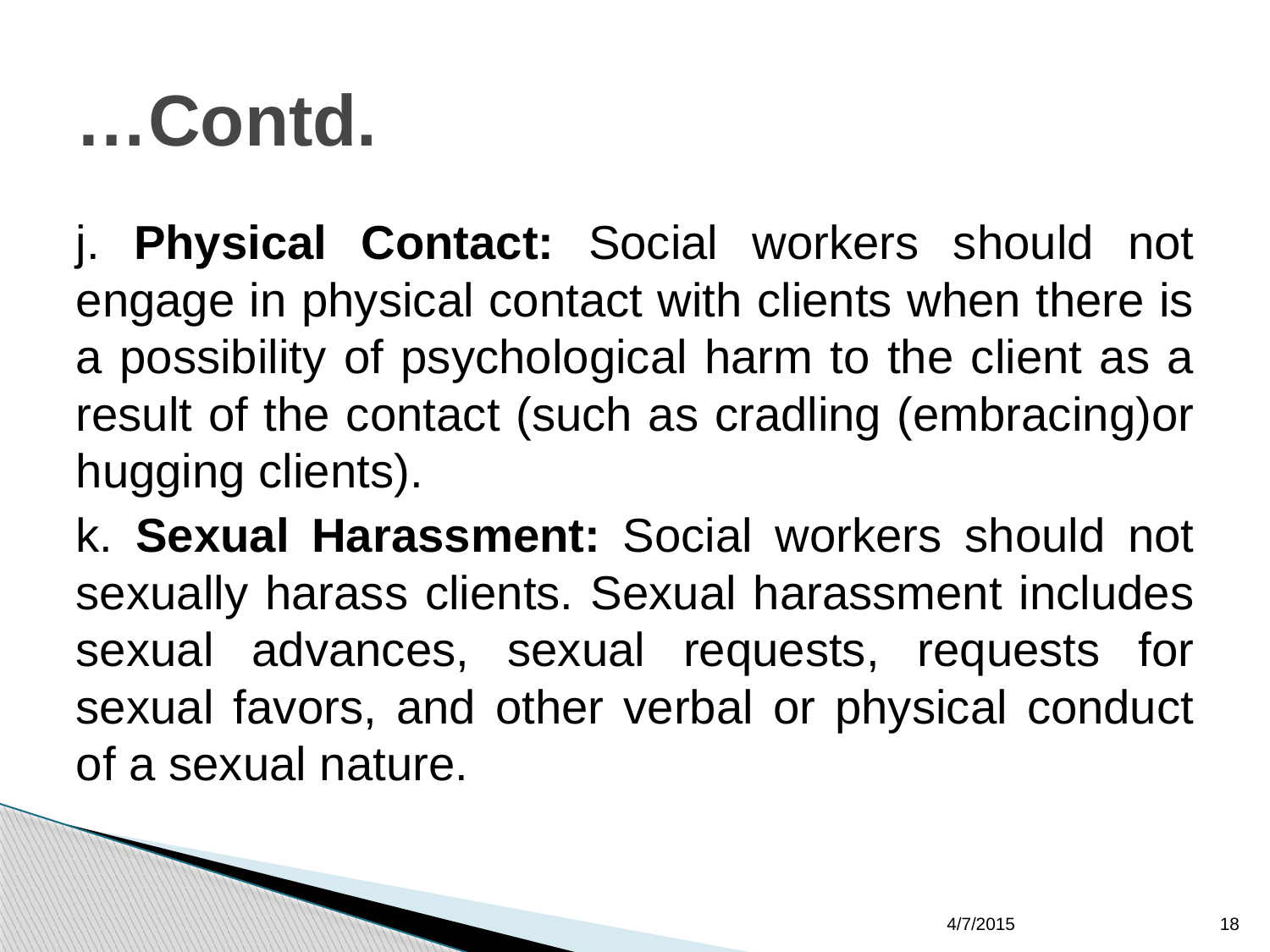

# …Contd.
j. Physical Contact: Social workers should not engage in physical contact with clients when there is a possibility of psychological harm to the client as a result of the contact (such as cradling (embracing)or hugging clients).
k. Sexual Harassment: Social workers should not sexually harass clients. Sexual harassment includes sexual advances, sexual requests, requests for sexual favors, and other verbal or physical conduct of a sexual nature.

4/7/2015
18